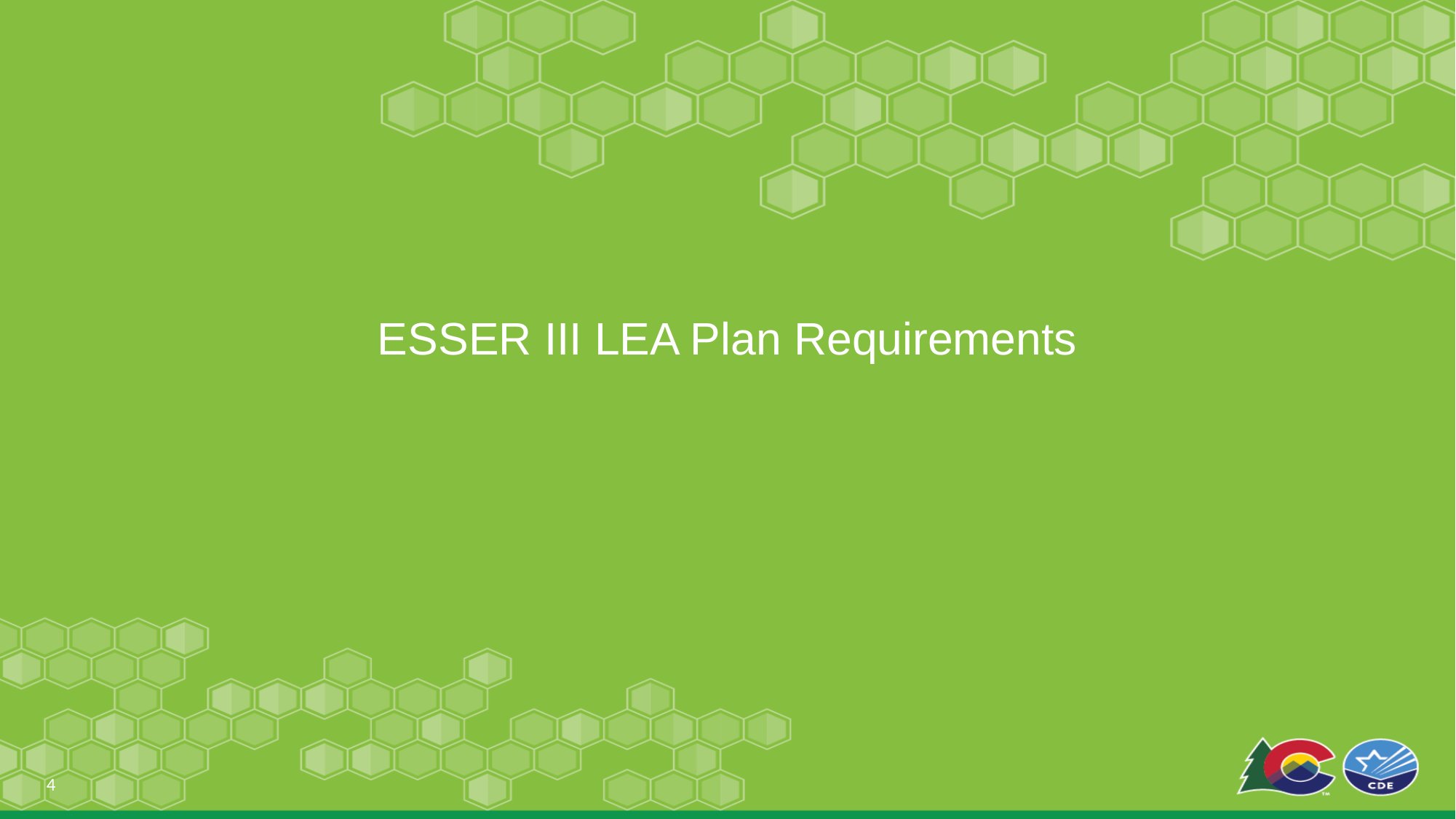

# ESSER III LEA Plan Requirements
4